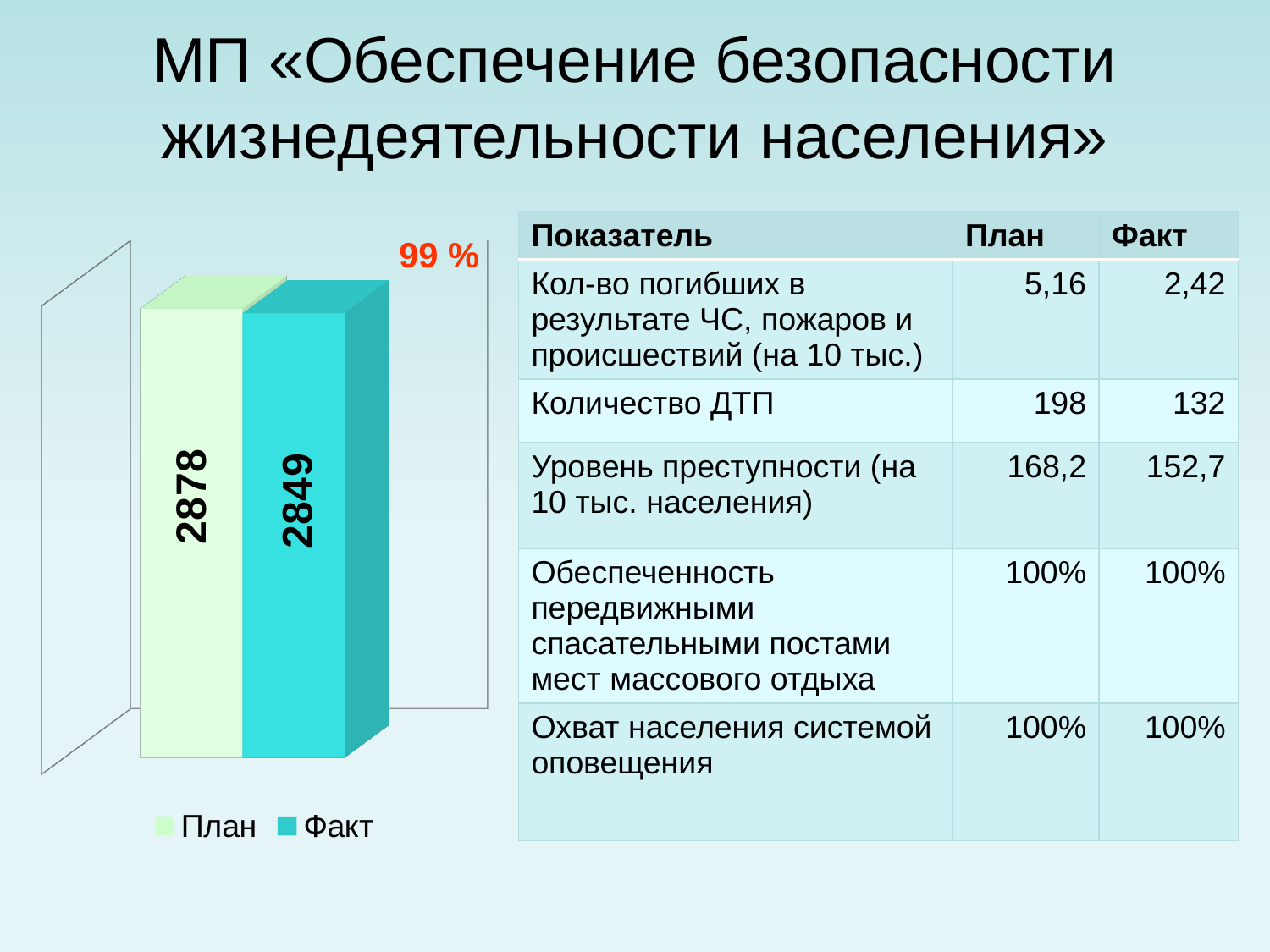

# МП «Обеспечение безопасности жизнедеятельности населения»

99 %
| Показатель | План | Факт |
| --- | --- | --- |
| Кол-во погибших в результате ЧС, пожаров и происшествий (на 10 тыс.) | 5,16 | 2,42 |
| Количество ДТП | 198 | 132 |
| Уровень преступности (на 10 тыс. населения) | 168,2 | 152,7 |
| Обеспеченность передвижными спасательными постами мест массового отдыха | 100% | 100% |
| Охват населения системой оповещения | 100% | 100% |

[unsupported chart]